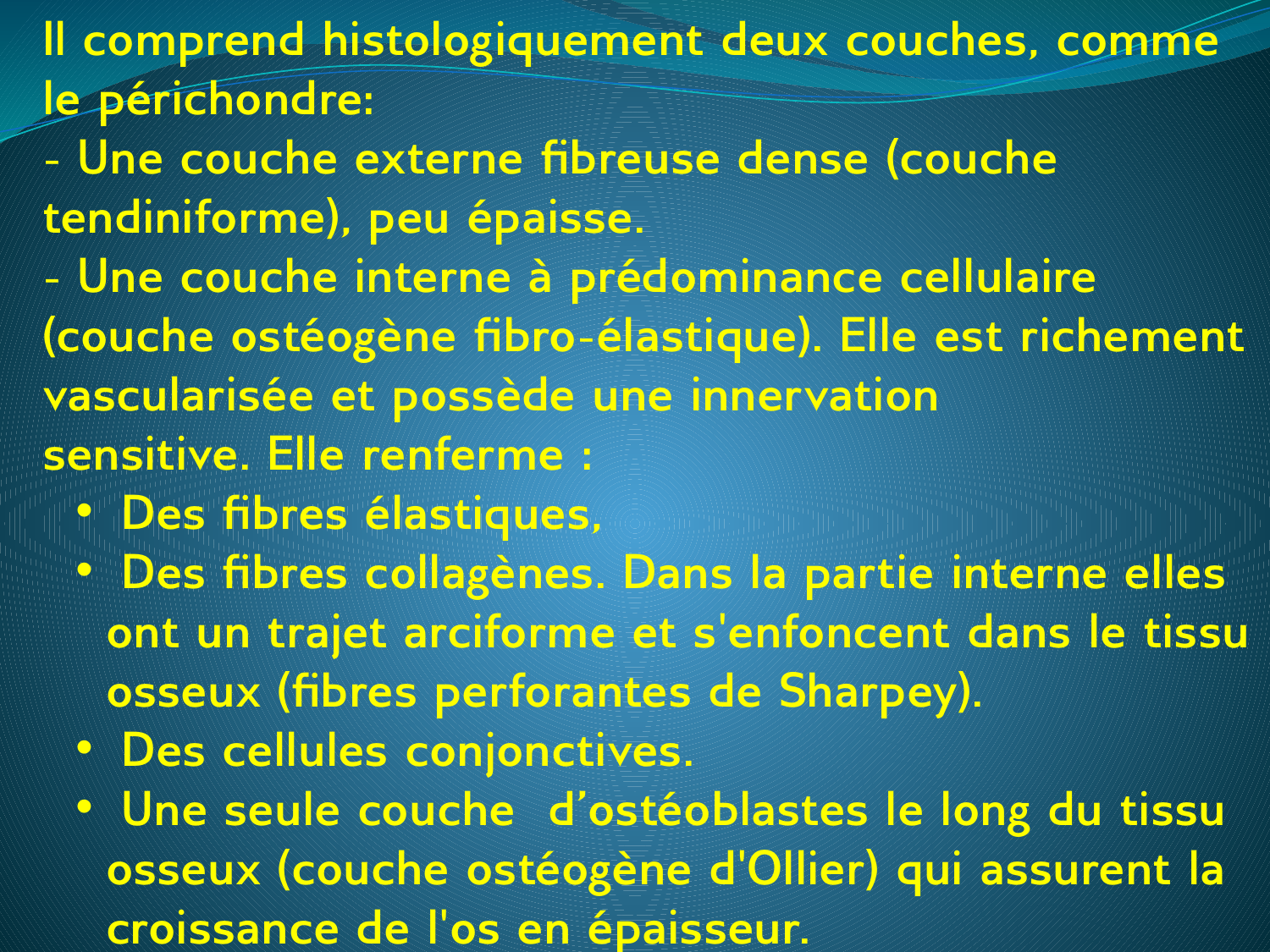

Il comprend histologiquement deux couches, comme le périchondre:
- Une couche externe fibreuse dense (couche tendiniforme), peu épaisse.
- Une couche interne à prédominance cellulaire (couche ostéogène fibro-élastique). Elle est richement vascularisée et possède une innervation
sensitive. Elle renferme :
 Des fibres élastiques,
 Des fibres collagènes. Dans la partie interne elles ont un trajet arciforme et s'enfoncent dans le tissu osseux (fibres perforantes de Sharpey).
 Des cellules conjonctives.
 Une seule couche  d’ostéoblastes le long du tissu osseux (couche ostéogène d'Ollier) qui assurent la croissance de l'os en épaisseur.